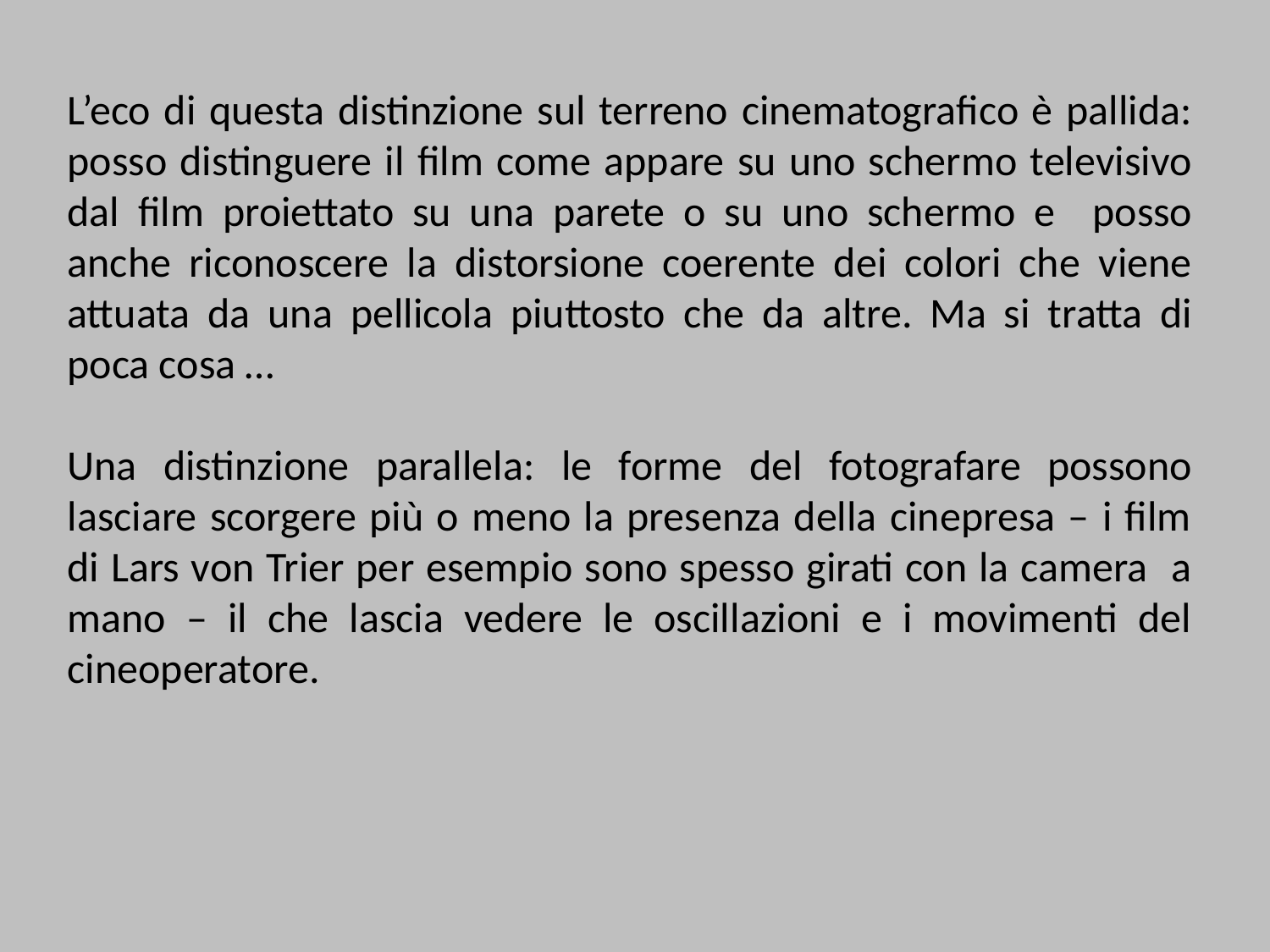

L’eco di questa distinzione sul terreno cinematografico è pallida: posso distinguere il film come appare su uno schermo televisivo dal film proiettato su una parete o su uno schermo e  posso anche riconoscere la distorsione coerente dei colori che viene attuata da una pellicola piuttosto che da altre. Ma si tratta di poca cosa …

Una distinzione parallela: le forme del fotografare possono lasciare scorgere più o meno la presenza della cinepresa – i film di Lars von Trier per esempio sono spesso girati con la camera  a mano – il che lascia vedere le oscillazioni e i movimenti del cineoperatore.